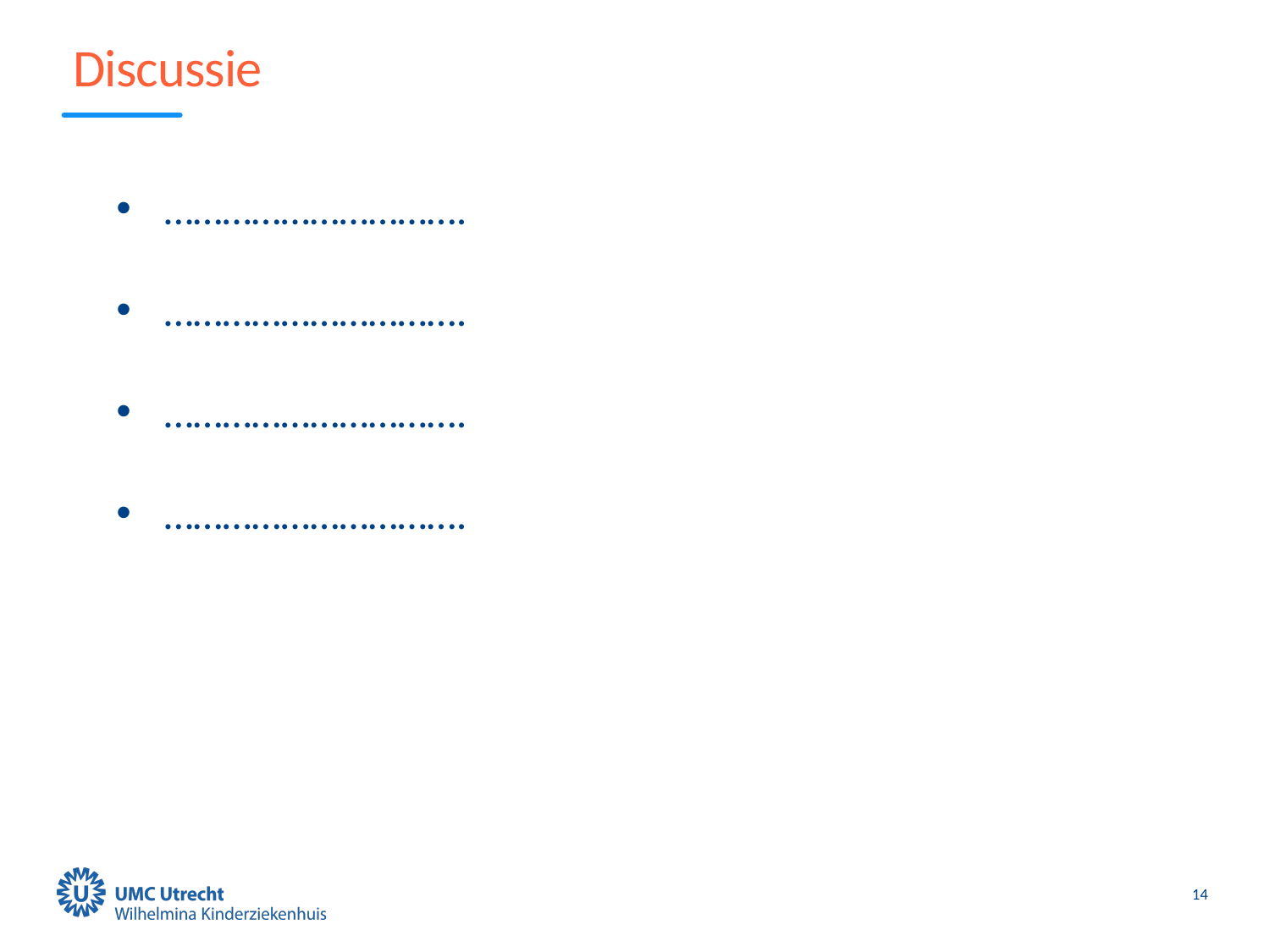

# Discussie
………………………….

………………………….

………………………….

………………………….

14